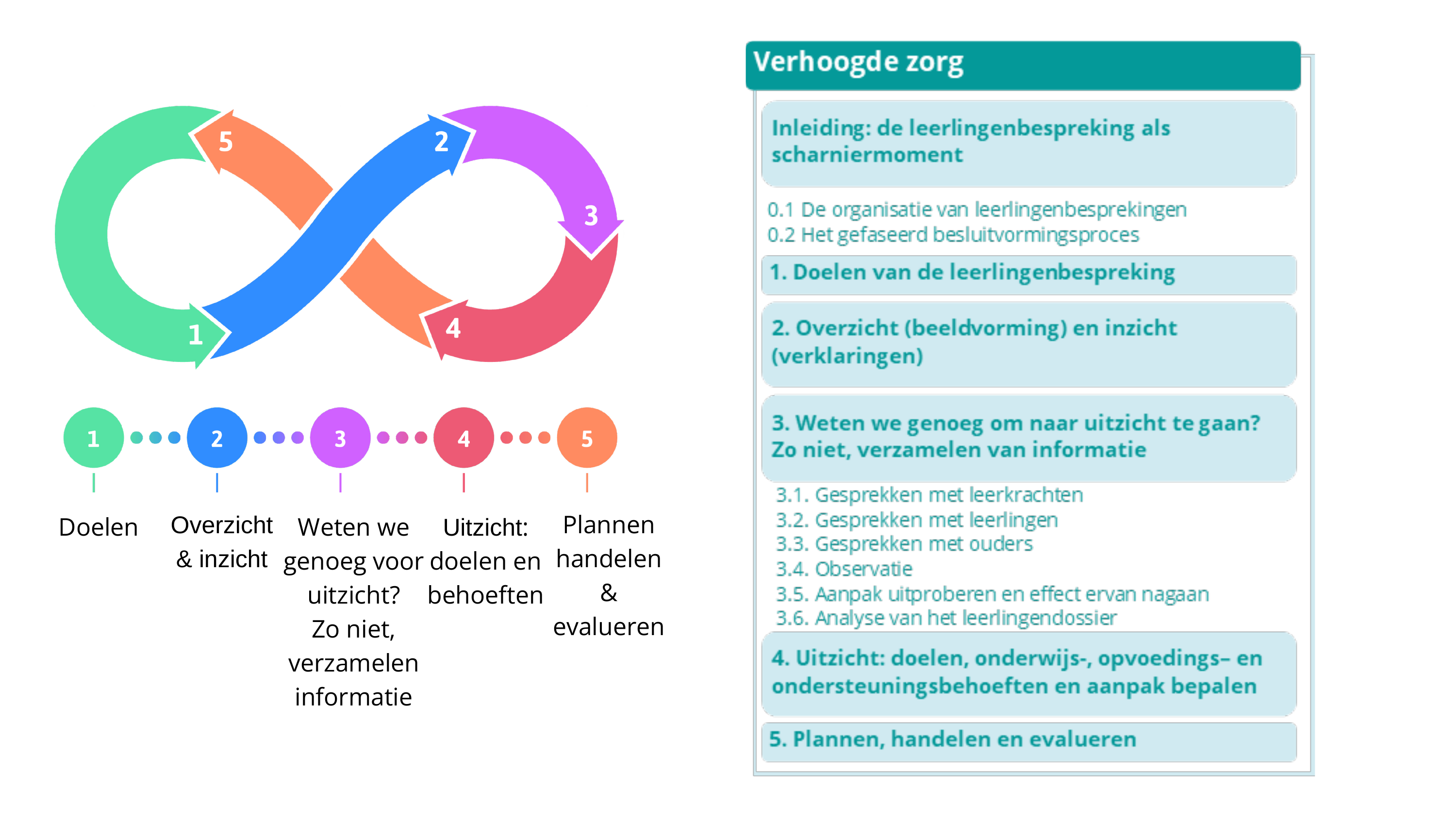

Overzicht & inzicht
Plannen handelen & evalueren
Doelen
Weten we genoeg voor uitzicht?
Zo niet, verzamelen informatie
Uitzicht:
doelen en behoeften